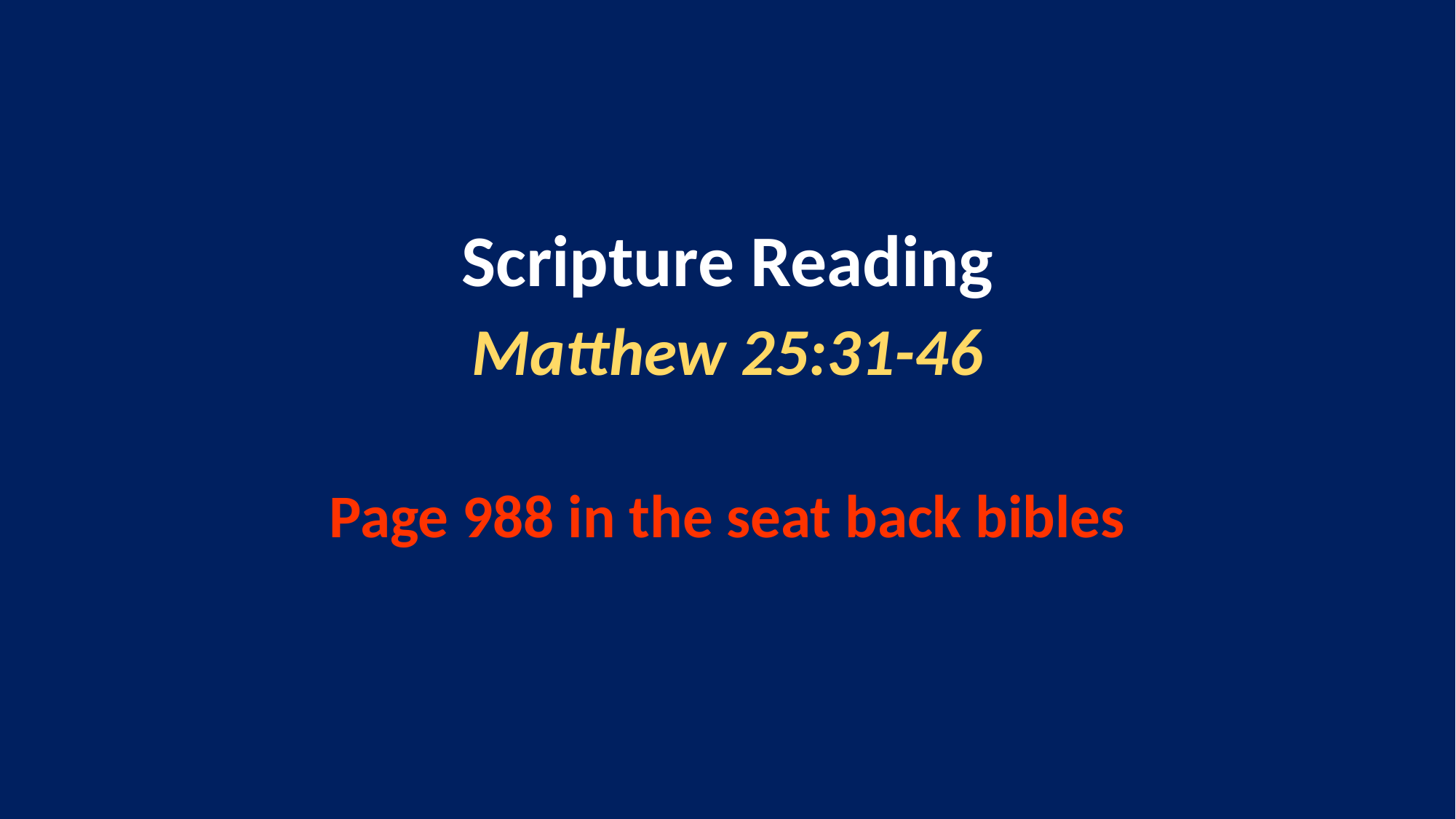

Scripture Reading
Matthew 25:31-46

Page 988 in the seat back bibles